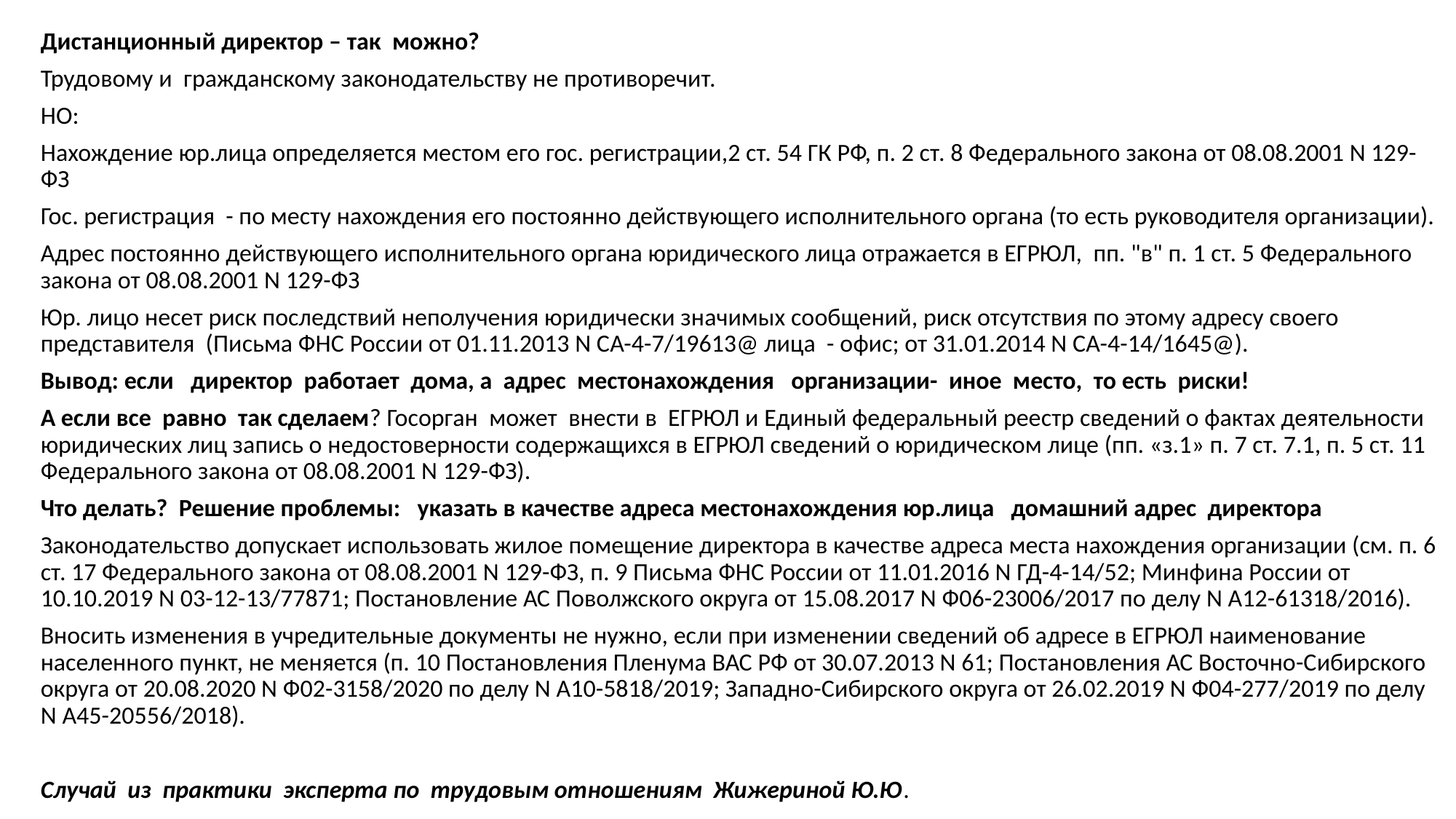

Дистанционный директор – так  можно?
Трудовому и  гражданскому законодательству не противоречит.
НО:
Нахождение юр.лица определяется местом его гос. регистрации,2 ст. 54 ГК РФ, п. 2 ст. 8 Федерального закона от 08.08.2001 N 129-ФЗ
Гос. регистрация  - по месту нахождения его постоянно действующего исполнительного органа (то есть руководителя организации).
Адрес постоянно действующего исполнительного органа юридического лица отражается в ЕГРЮЛ,  пп. "в" п. 1 ст. 5 Федерального закона от 08.08.2001 N 129-ФЗ
Юр. лицо несет риск последствий неполучения юридически значимых сообщений, риск отсутствия по этому адресу своего представителя  (Письма ФНС России от 01.11.2013 N СА-4-7/19613@ лица  - офис; от 31.01.2014 N СА-4-14/1645@).
Вывод: если   директор  работает  дома, а  адрес  местонахождения   организации-  иное  место,  то есть  риски!
А если все  равно  так сделаем? Госорган  может  внести в  ЕГРЮЛ и Единый федеральный реестр сведений о фактах деятельности юридических лиц запись о недостоверности содержащихся в ЕГРЮЛ сведений о юридическом лице (пп. «з.1» п. 7 ст. 7.1, п. 5 ст. 11 Федерального закона от 08.08.2001 N 129-ФЗ).
Что делать?  Решение проблемы:   указать в качестве адреса местонахождения юр.лица   домашний адрес  директора
Законодательство допускает использовать жилое помещение директора в качестве адреса места нахождения организации (см. п. 6 ст. 17 Федерального закона от 08.08.2001 N 129-ФЗ, п. 9 Письма ФНС России от 11.01.2016 N ГД-4-14/52; Минфина России от 10.10.2019 N 03-12-13/77871; Постановление АС Поволжского округа от 15.08.2017 N Ф06-23006/2017 по делу N А12-61318/2016).
Вносить изменения в учредительные документы не нужно, если при изменении сведений об адресе в ЕГРЮЛ наименование населенного пункт, не меняется (п. 10 Постановления Пленума ВАС РФ от 30.07.2013 N 61; Постановления АС Восточно-Сибирского округа от 20.08.2020 N Ф02-3158/2020 по делу N А10-5818/2019; Западно-Сибирского округа от 26.02.2019 N Ф04-277/2019 по делу N А45-20556/2018).

Случай  из  практики  эксперта по  трудовым отношениям  Жижериной Ю.Ю.